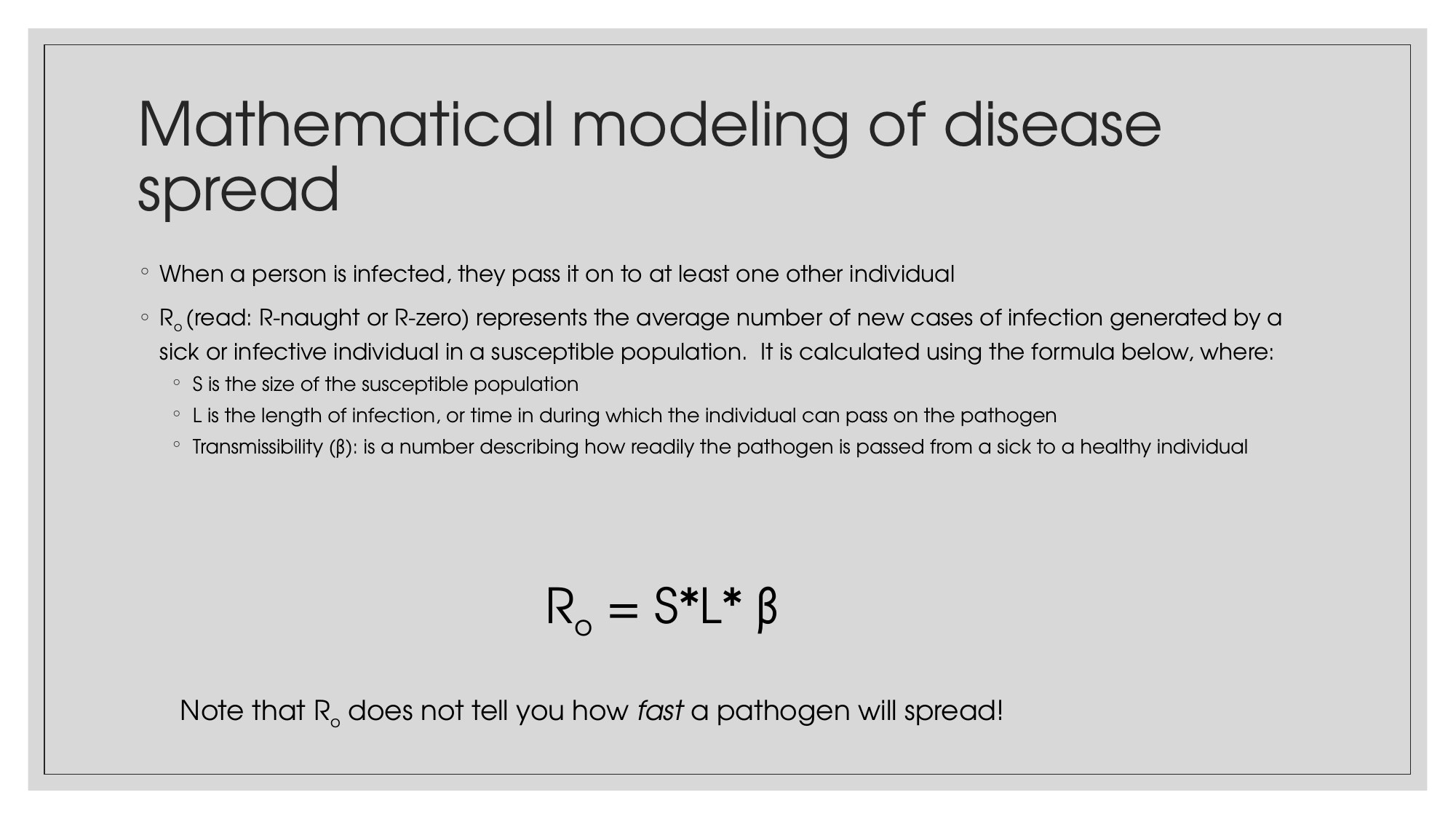

# Mathematical modeling of disease spread
When a person is infected, they pass it on to at least one other individual
Ro (read: R-naught or R-zero) represents the average number of new cases of infection generated by a sick or infective individual in a susceptible population.  It is calculated using the formula below, where:
S is the size of the susceptible population
L is the length of infection, or time in during which the individual can pass on the pathogen
Transmissibility (β): is a number describing how readily the pathogen is passed from a sick to a healthy individual

Ro = S*L* β
Note that Ro does not tell you how fast a pathogen will spread!